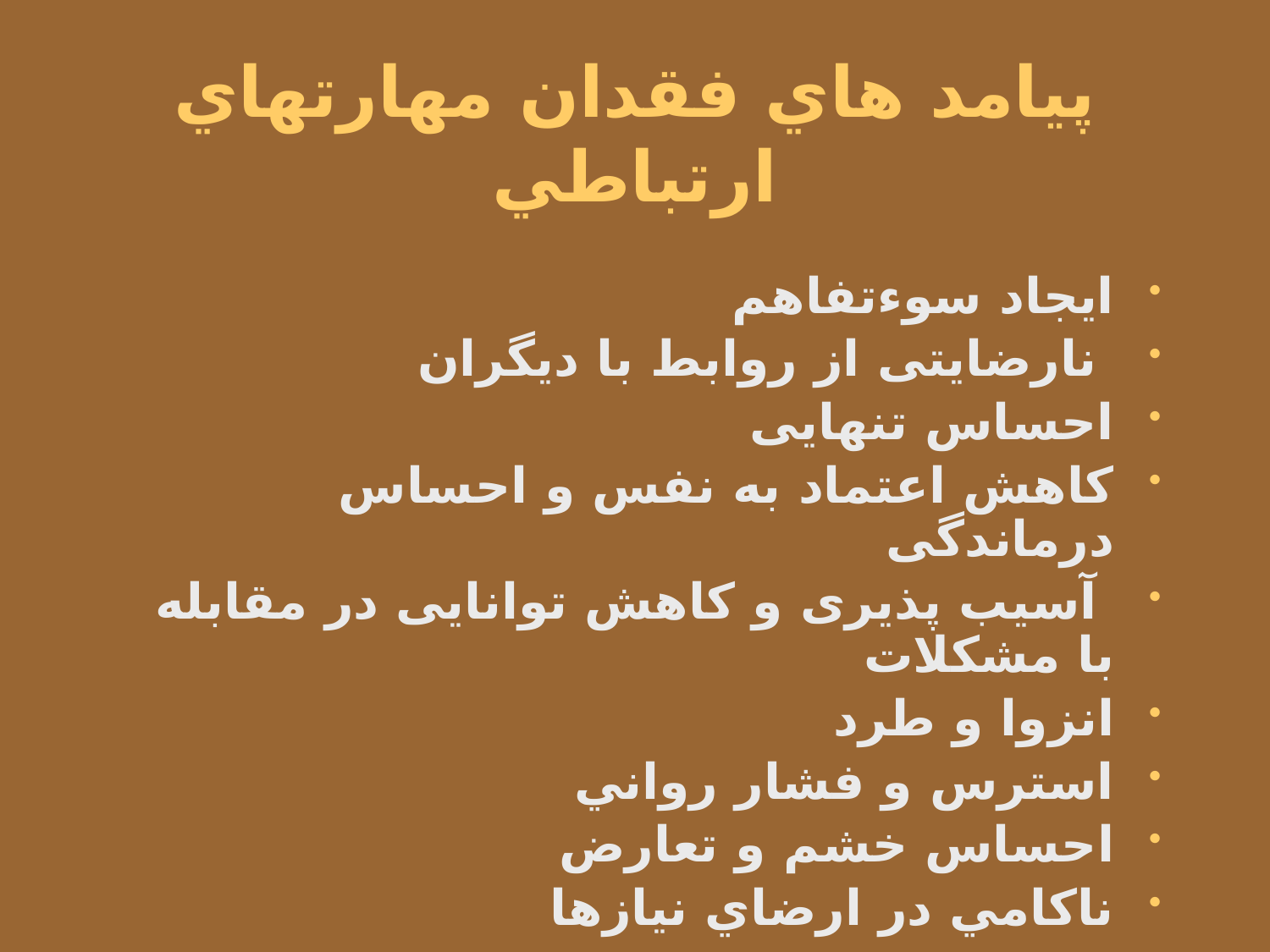

# پيامد هاي فقدان مهارتهاي ارتباطي
ایجاد سوءتفاهم
 نارضایتی از روابط با دیگران
احساس تنهایی
کاهش اعتماد به نفس و احساس درماندگی
 آسیب پذیری و کاهش توانایی در مقابله با مشکلات
انزوا و طرد
استرس و فشار رواني
احساس خشم و تعارض
ناكامي در ارضاي نيازها